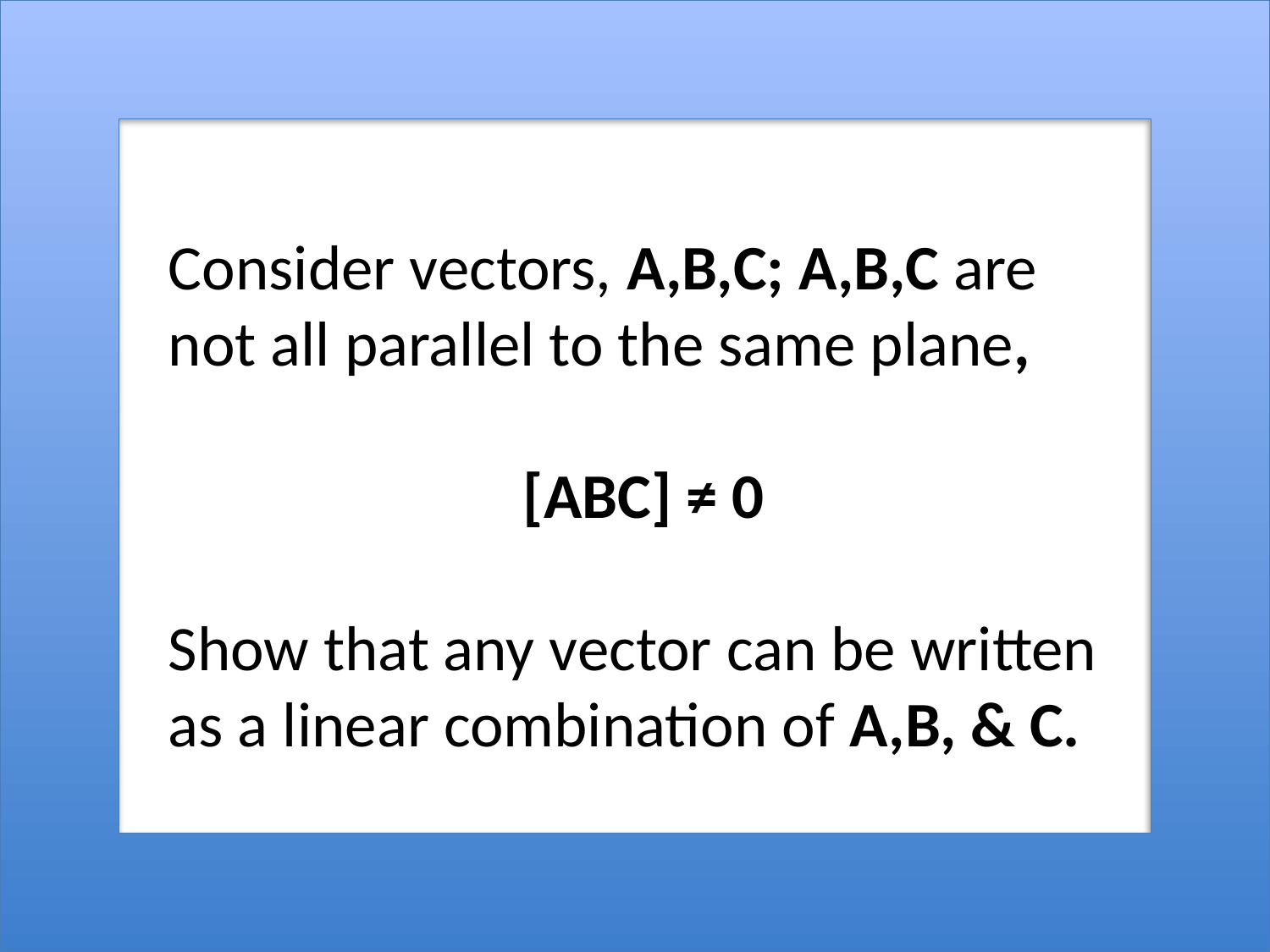

Consider vectors, A,B,C; A,B,C are not all parallel to the same plane,

[ABC] ≠ 0

Show that any vector can be written as a linear combination of A,B, & C.